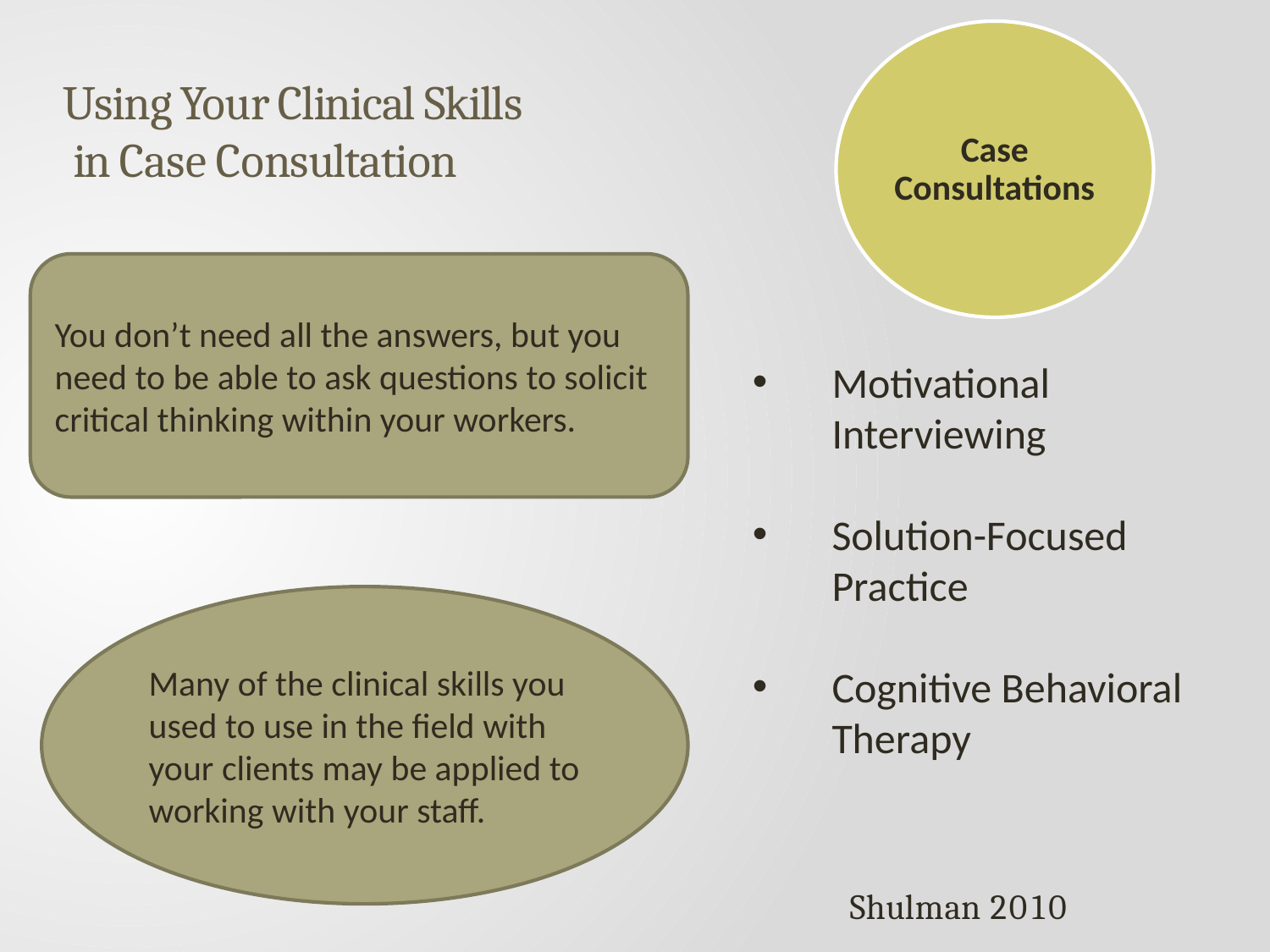

Case Consultations
# Using Your Clinical Skills in Case Consultation
You don’t need all the answers, but you need to be able to ask questions to solicit critical thinking within your workers.
Motivational Interviewing

Solution-Focused Practice

Cognitive Behavioral Therapy
Many of the clinical skills you used to use in the field with your clients may be applied to working with your staff.
Shulman 2010